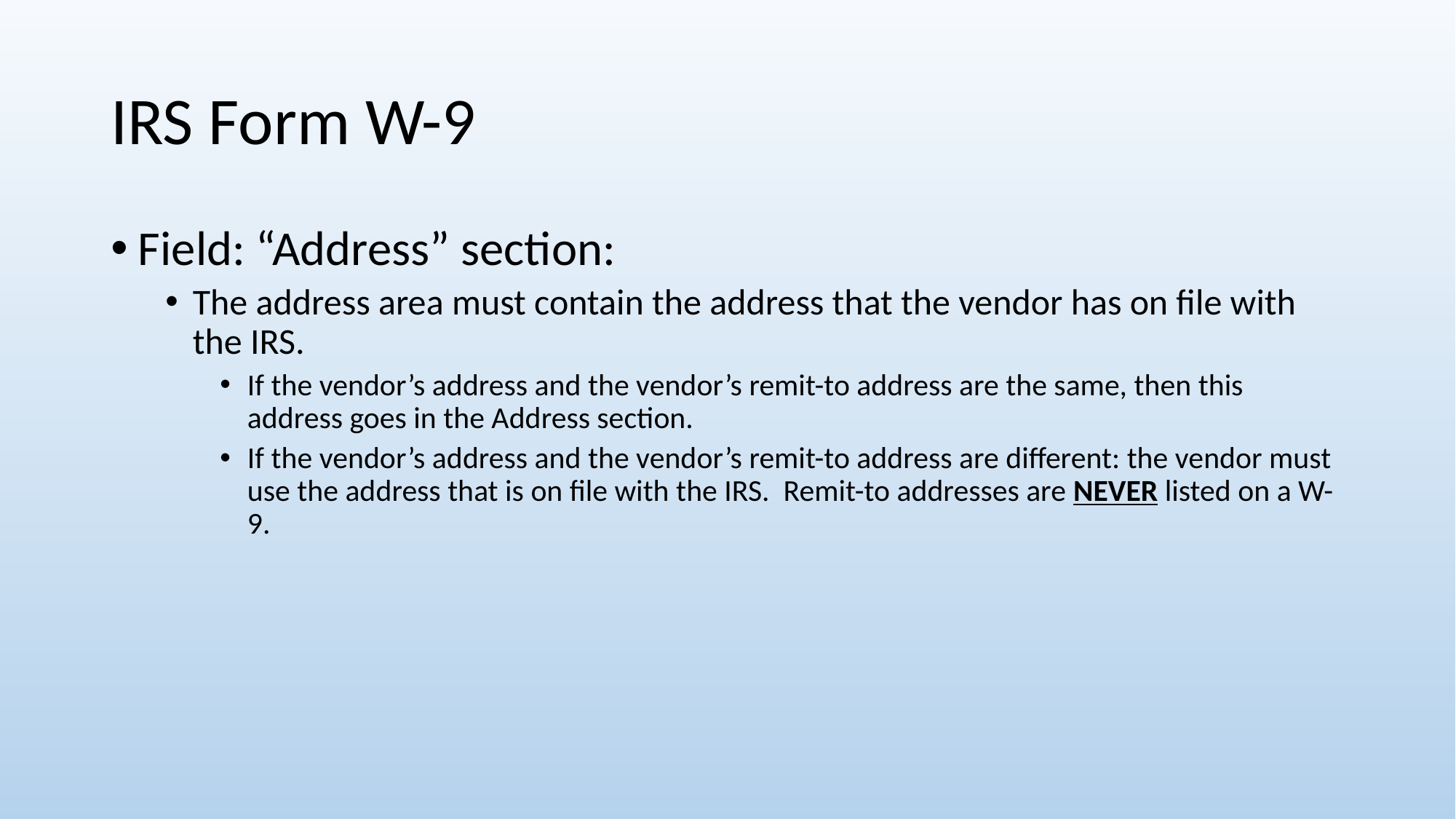

# IRS Form W-9
Field: “Address” section:
The address area must contain the address that the vendor has on file with the IRS.
If the vendor’s address and the vendor’s remit-to address are the same, then this address goes in the Address section.
If the vendor’s address and the vendor’s remit-to address are different: the vendor must use the address that is on file with the IRS.  Remit-to addresses are NEVER listed on a W-9.